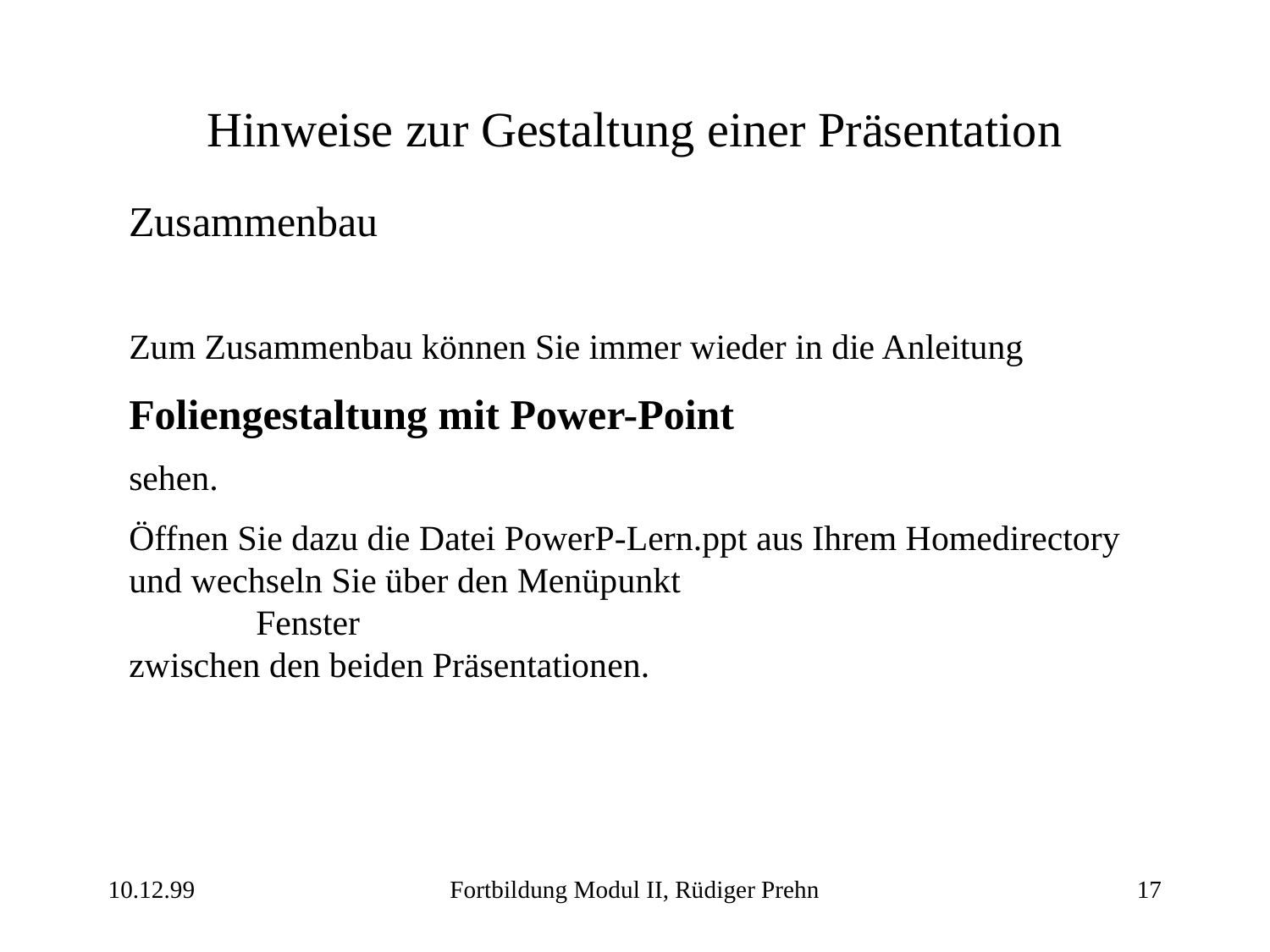

# Hinweise zur Gestaltung einer Präsentation
Zusammenbau
Zum Zusammenbau können Sie immer wieder in die Anleitung
Foliengestaltung mit Power-Point
sehen.
Öffnen Sie dazu die Datei PowerP-Lern.ppt aus Ihrem Homedirectory und wechseln Sie über den Menüpunkt
	Fenster
zwischen den beiden Präsentationen.
10.12.99
Fortbildung Modul II, Rüdiger Prehn
17